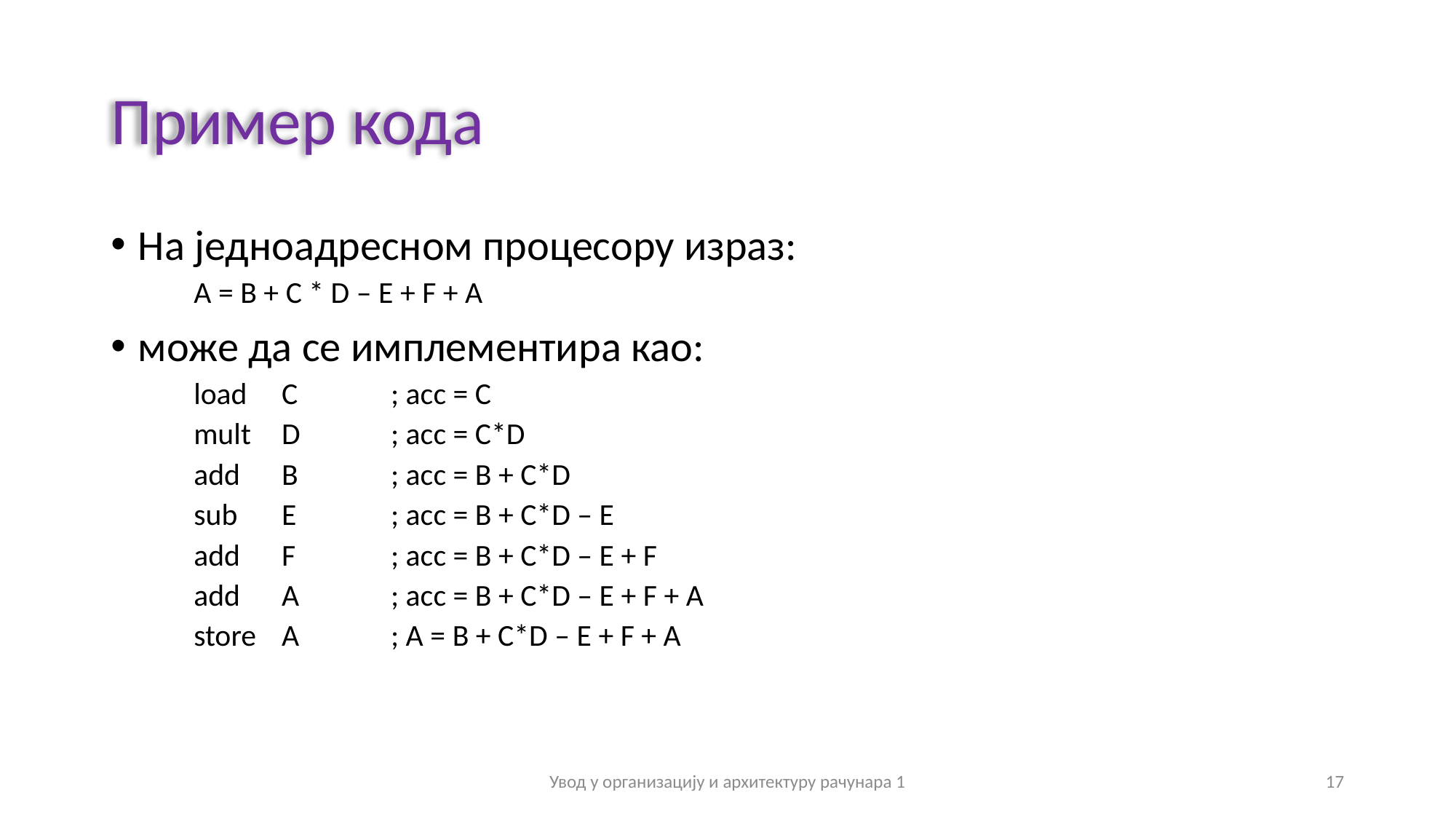

# Пример кода
На једноадресном процесору израз:
А = B + C * D – E + F + A
може да се имплементира као:
load 	C	; acc = C
mult 	D	; acc = C*D
add 	B	; acc = B + C*D
sub 	E	; acc = B + C*D – E
add 	F	; acc = B + C*D – E + F
add 	A	; acc = B + C*D – E + F + A
store 	A	; A = B + C*D – E + F + A
Увод у организацију и архитектуру рачунара 1
17